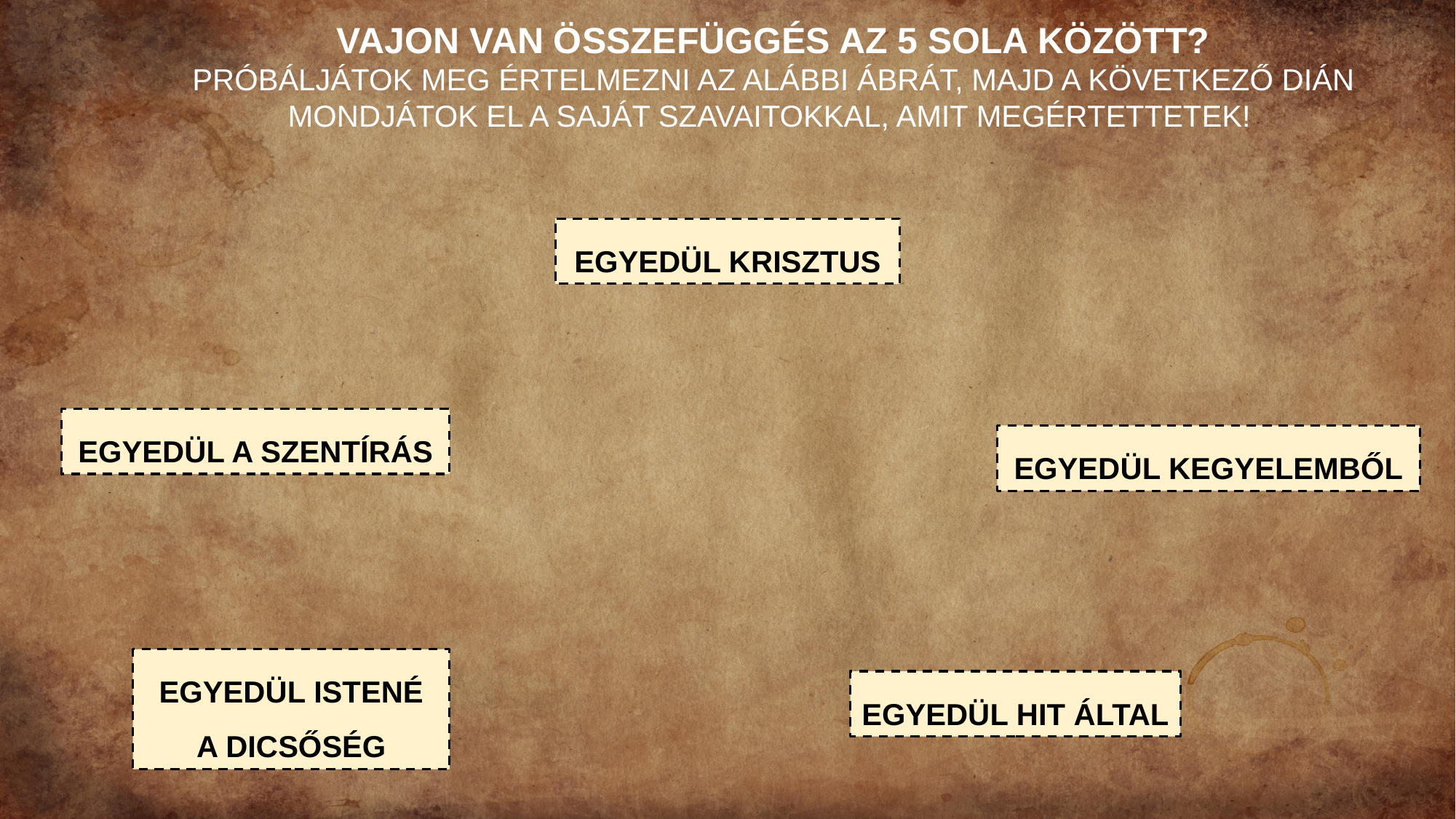

VAJON VAN ÖSSZEFÜGGÉS AZ 5 SOLA KÖZÖTT?
PRÓBÁLJÁTOK MEG ÉRTELMEZNI AZ ALÁBBI ÁBRÁT, MAJD A KÖVETKEZŐ DIÁN MONDJÁTOK EL A SAJÁT SZAVAITOKKAL, AMIT MEGÉRTETTETEK!
EGYEDÜL KRISZTUS
EGYEDÜL A SZENTÍRÁS
EGYEDÜL KEGYELEMBŐL
EGYEDÜL ISTENÉ
A DICSŐSÉG
EGYEDÜL HIT ÁLTAL